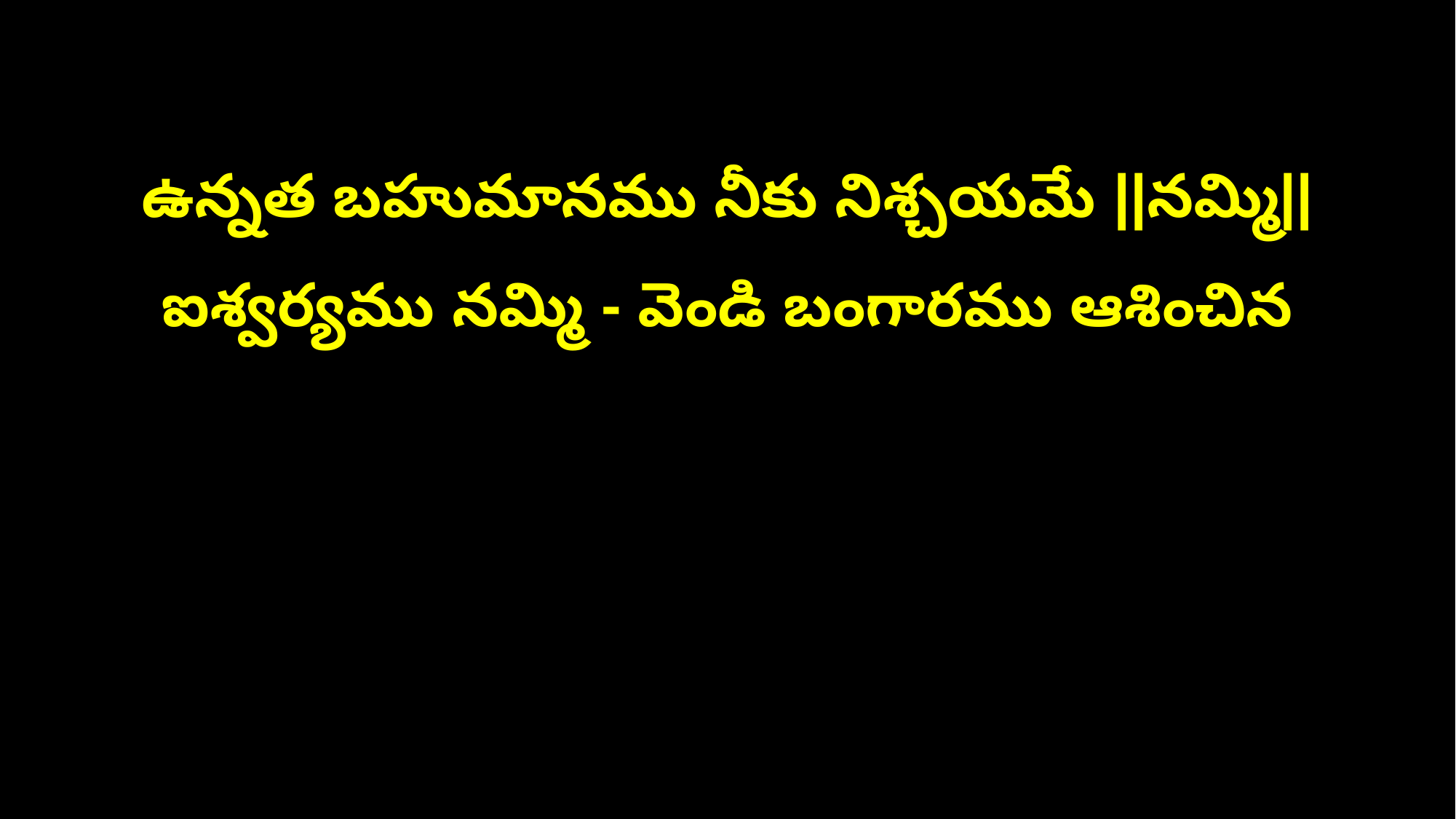

ఉన్నత బహుమానము నీకు నిశ్చయమే ||నమ్మి||
ఐశ్వర్యము నమ్మి - వెండి బంగారము ఆశించిన